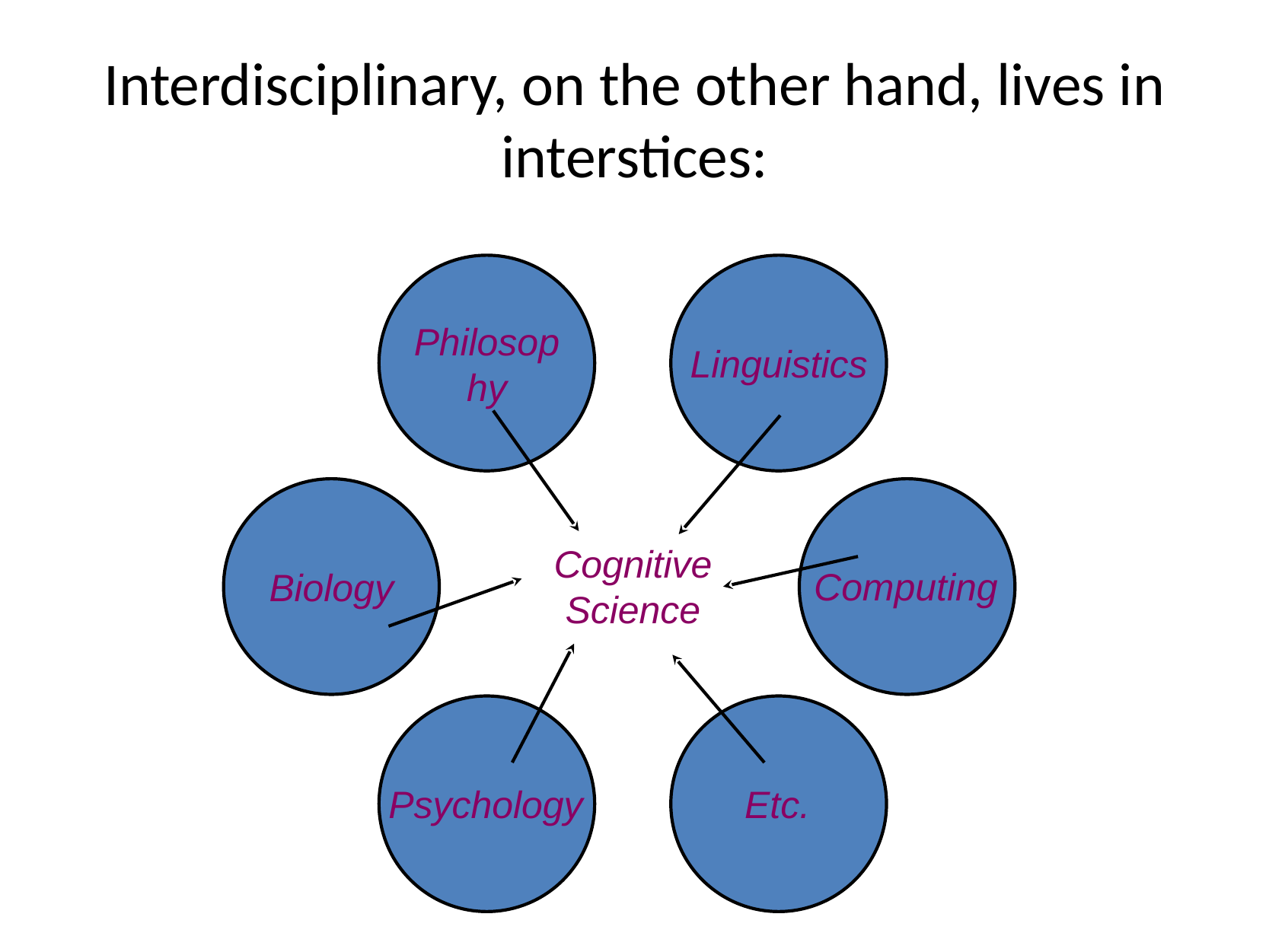

# Interdisciplinary, on the other hand, lives in interstices:
Philosophy

Linguistics

Biology

Cognitive
Science

Computing

Psychology
Etc.